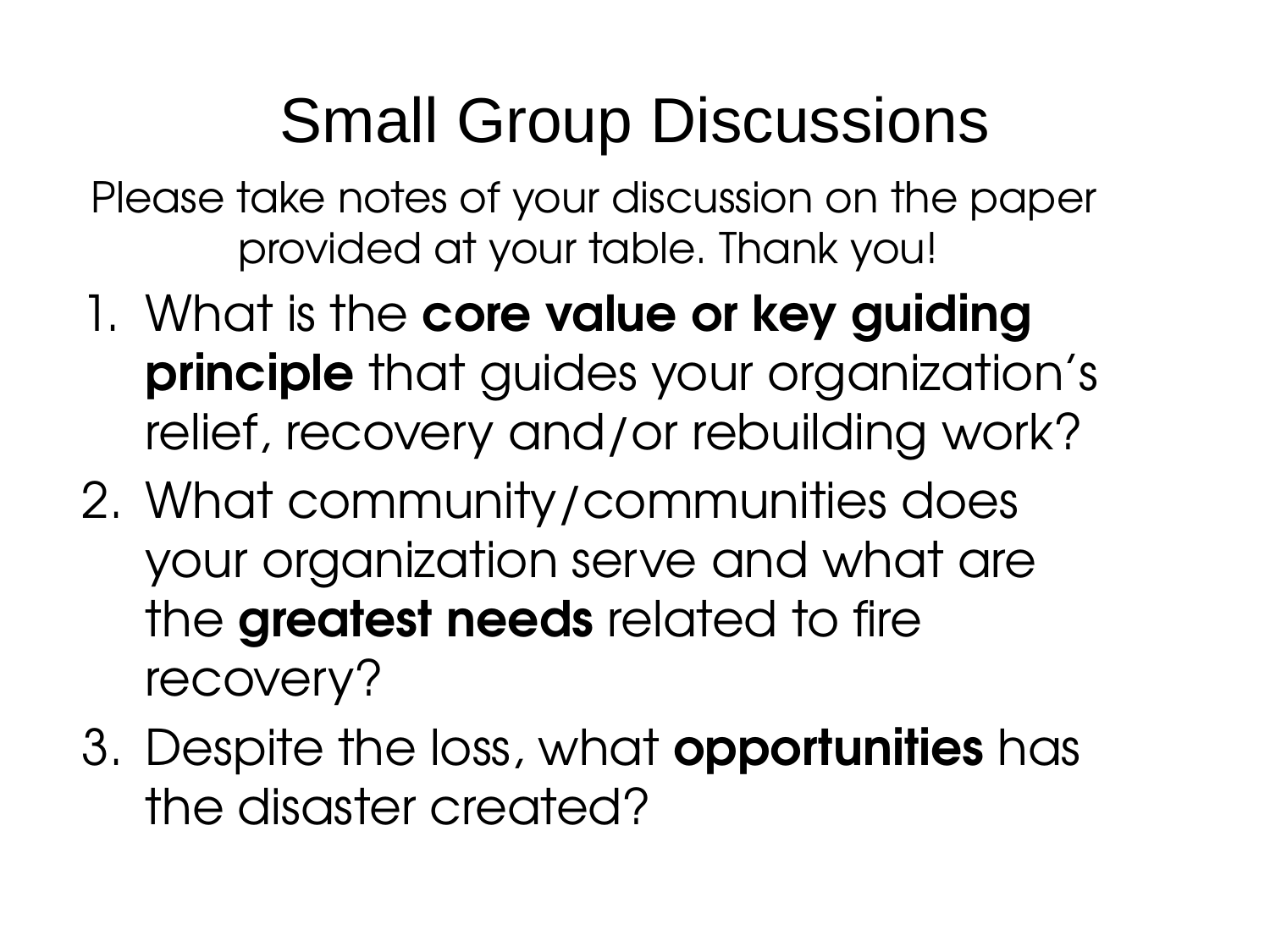

# Small Group Discussions
Please take notes of your discussion on the paper provided at your table. Thank you!
What is the core value or key guiding principle that guides your organization’s relief, recovery and/or rebuilding work?
What community/communities does your organization serve and what are the greatest needs related to fire recovery?
Despite the loss, what opportunities has the disaster created?